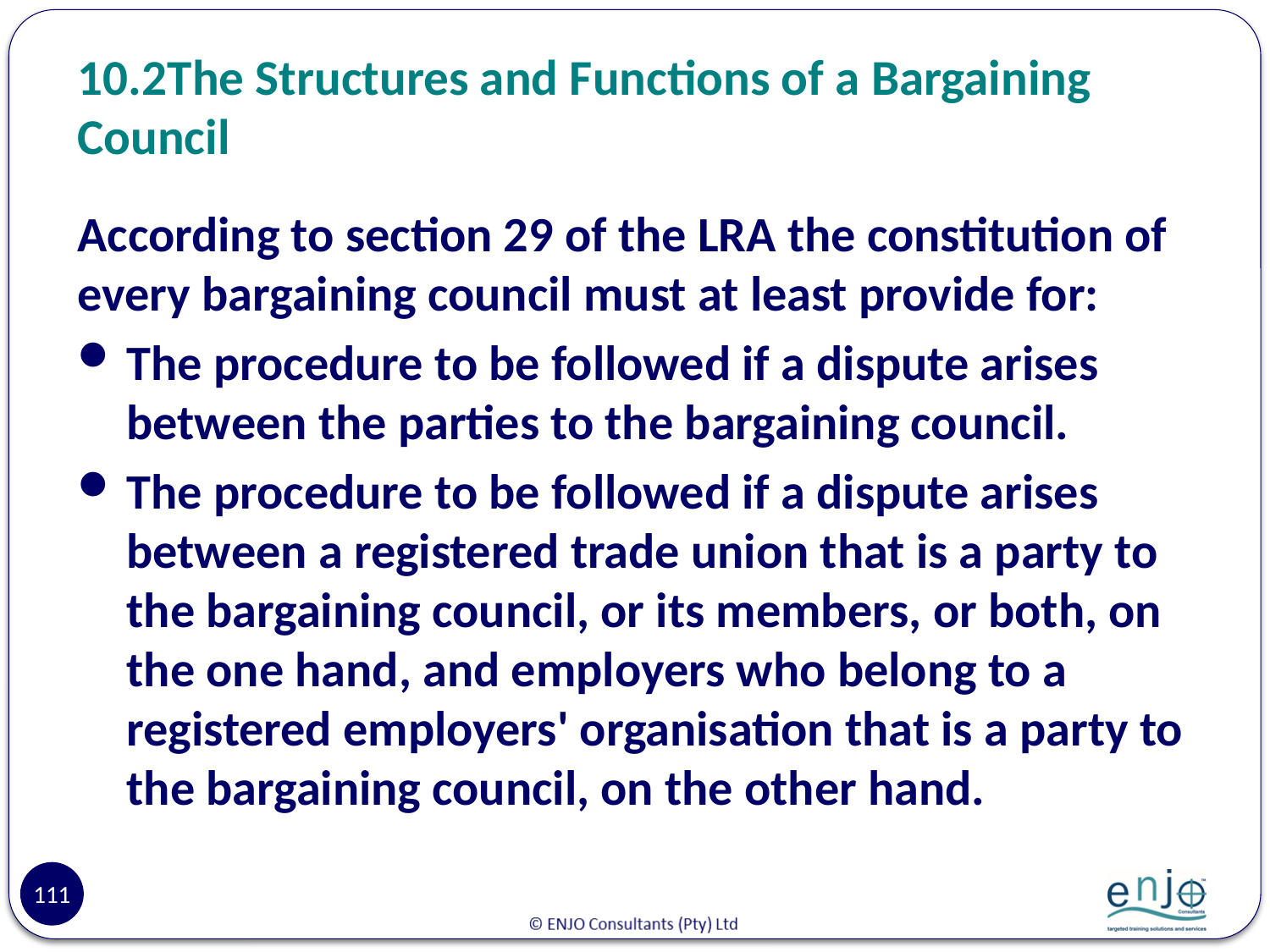

# 10.2	The Structures and Functions of a Bargaining Council
According to section 29 of the LRA the constitution of every bargaining council must at least provide for:
The procedure to be followed if a dispute arises between the parties to the bargaining council.
The procedure to be followed if a dispute arises between a registered trade union that is a party to the bargaining council, or its members, or both, on the one hand, and employers who belong to a registered employers' organisation that is a party to the bargaining council, on the other hand.
111